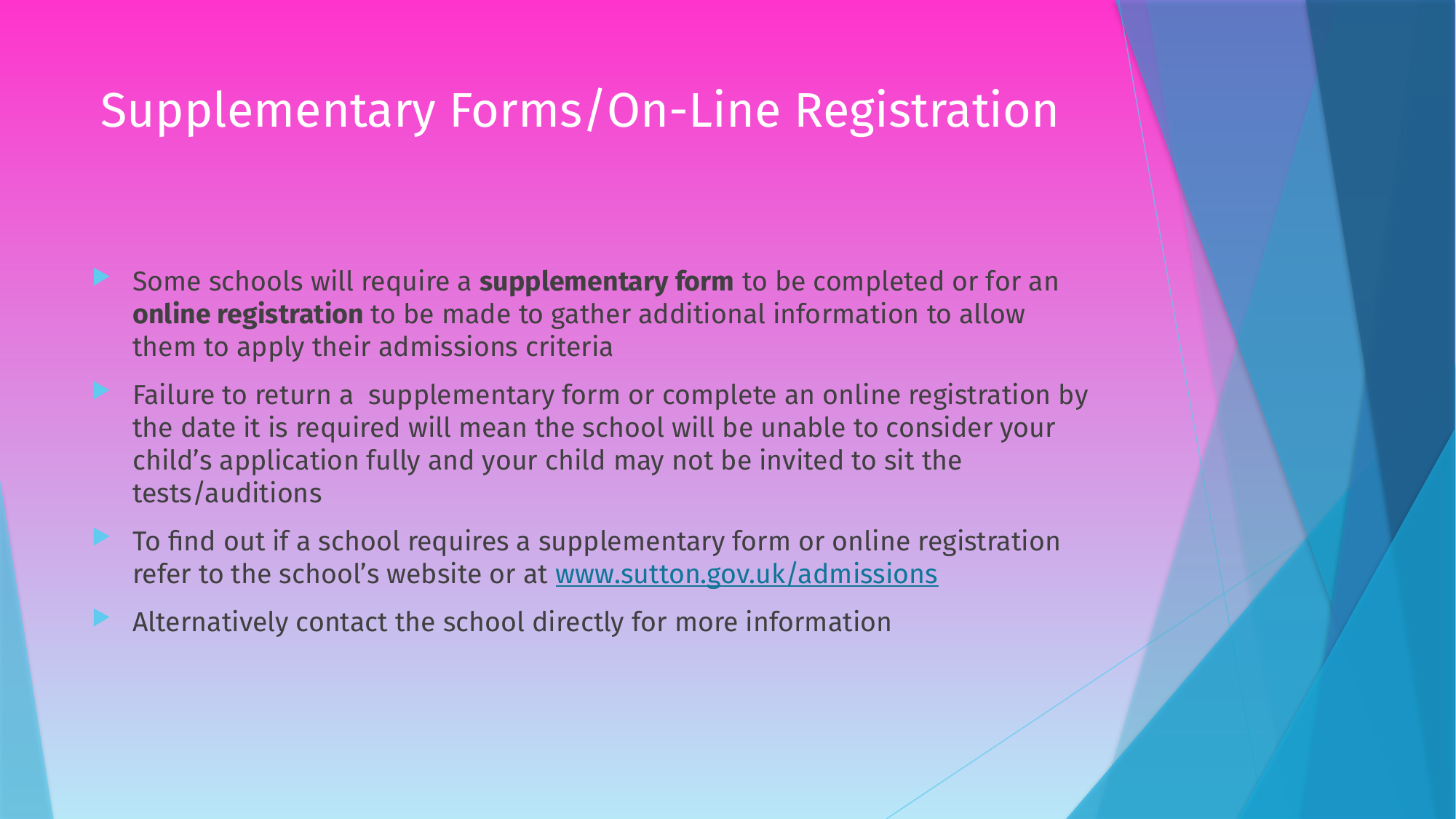

# Supplementary Forms/On-Line Registration
Some schools will require a supplementary form to be completed or for an online registration to be made to gather additional information to allow them to apply their admissions criteria
Failure to return a  supplementary form or complete an online registration by the date it is required will mean the school will be unable to consider your child’s application fully and your child may not be invited to sit the tests/auditions
To find out if a school requires a supplementary form or online registration refer to the school’s website or at www.sutton.gov.uk/admissions
Alternatively contact the school directly for more information